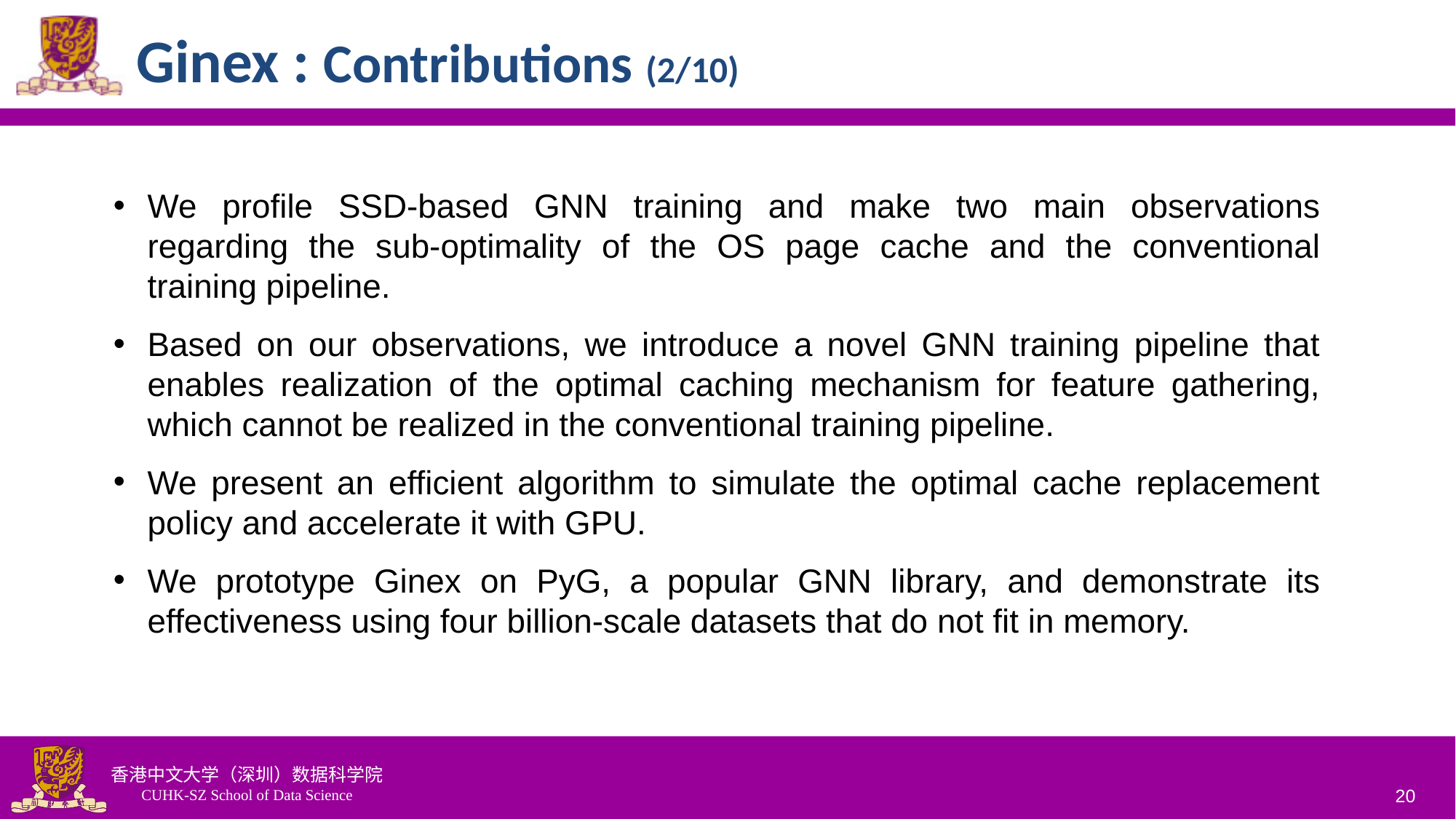

# Ginex : Contributions (2/10)
We profile SSD-based GNN training and make two main observations regarding the sub-optimality of the OS page cache and the conventional training pipeline.
Based on our observations, we introduce a novel GNN training pipeline that enables realization of the optimal caching mechanism for feature gathering, which cannot be realized in the conventional training pipeline.
We present an efficient algorithm to simulate the optimal cache replacement policy and accelerate it with GPU.
We prototype Ginex on PyG, a popular GNN library, and demonstrate its effectiveness using four billion-scale datasets that do not fit in memory.
20